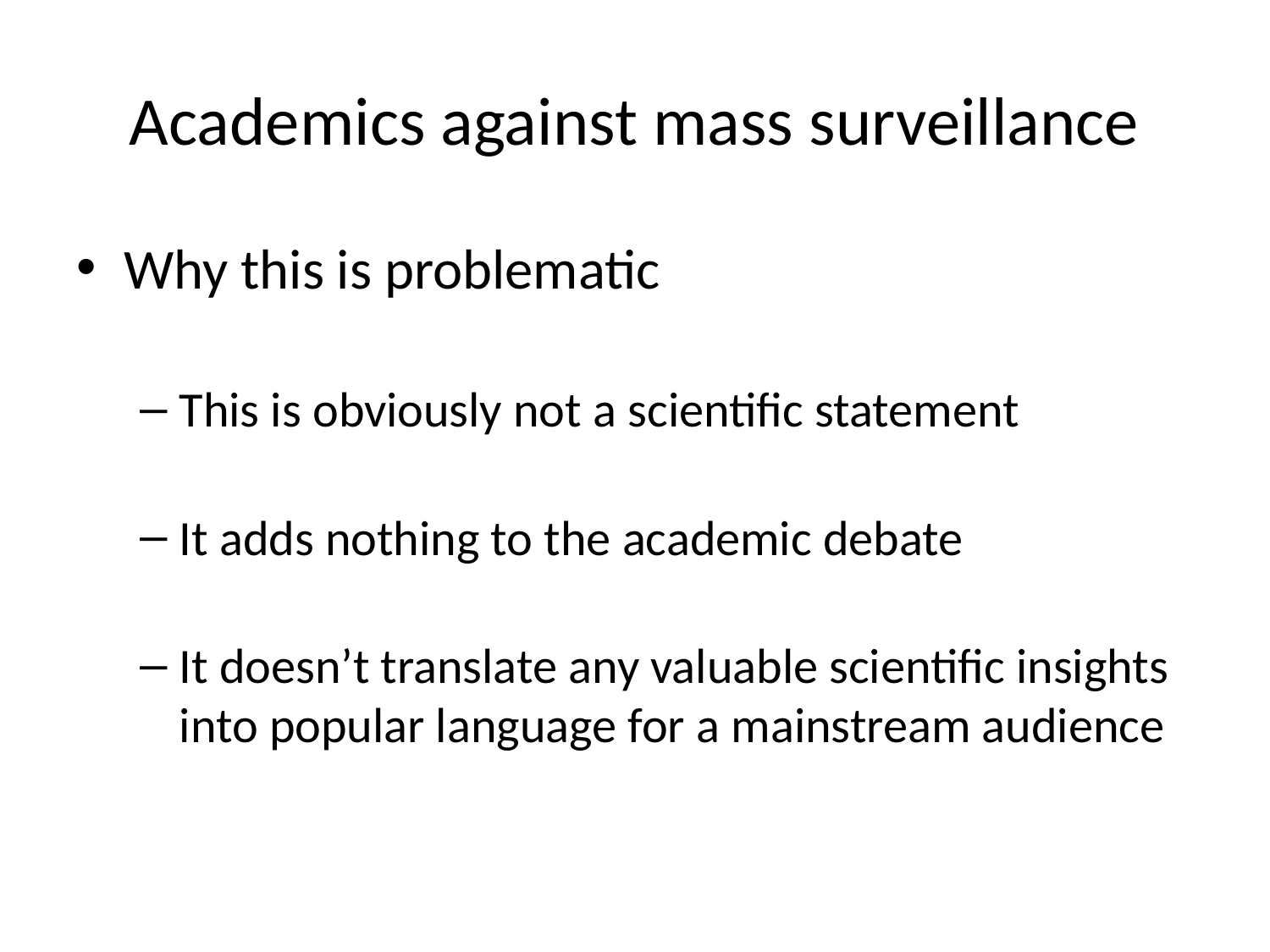

# Academics against mass surveillance
Why this is problematic
This is obviously not a scientific statement
It adds nothing to the academic debate
It doesn’t translate any valuable scientific insights into popular language for a mainstream audience